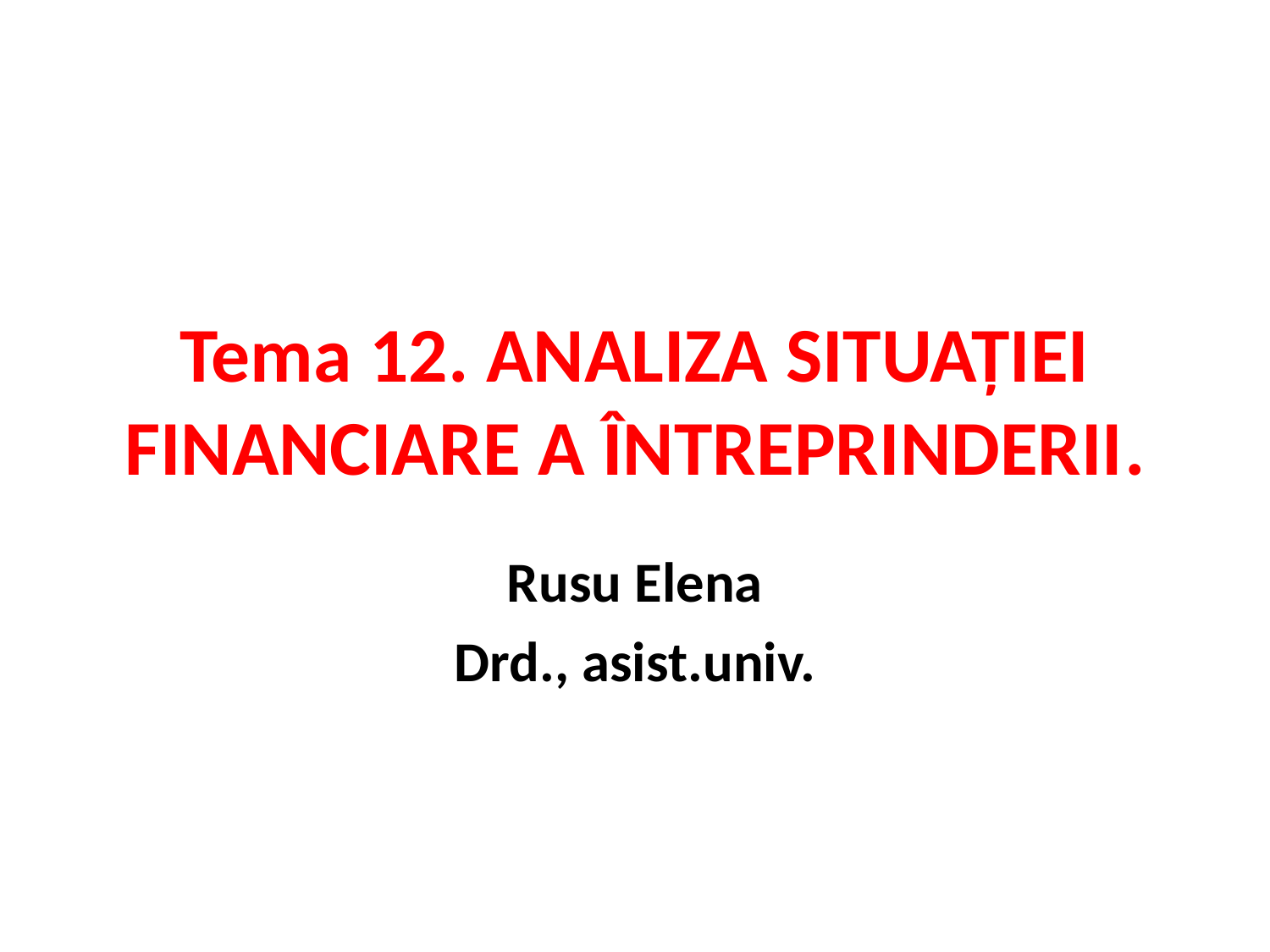

# Tema 12. ANALIZA SITUAȚIEI FINANCIARE A ÎNTREPRINDERII.
Rusu Elena
Drd., asist.univ.